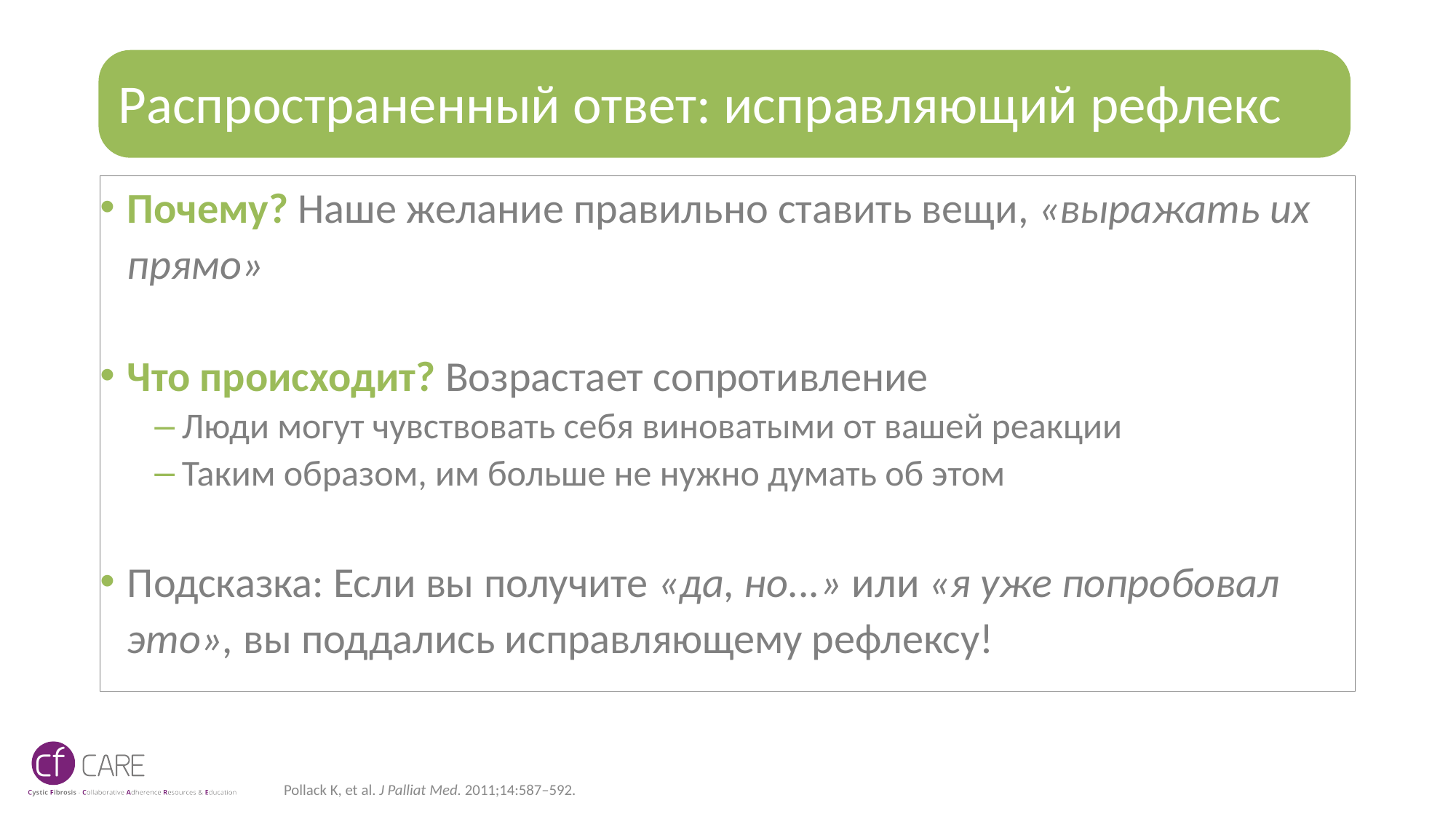

# Распространенный ответ: исправляющий рефлекс
Почему? Наше желание правильно ставить вещи, «выражать их прямо»

Что происходит? Возрастает сопротивление
Люди могут чувствовать себя виноватыми от вашей реакции
Таким образом, им больше не нужно думать об этом

Подсказка: Если вы получите «да, но...» или «я уже попробовал это», вы поддались исправляющему рефлексу!
Pollack K, et al. J Palliat Med. 2011;14:587–592.